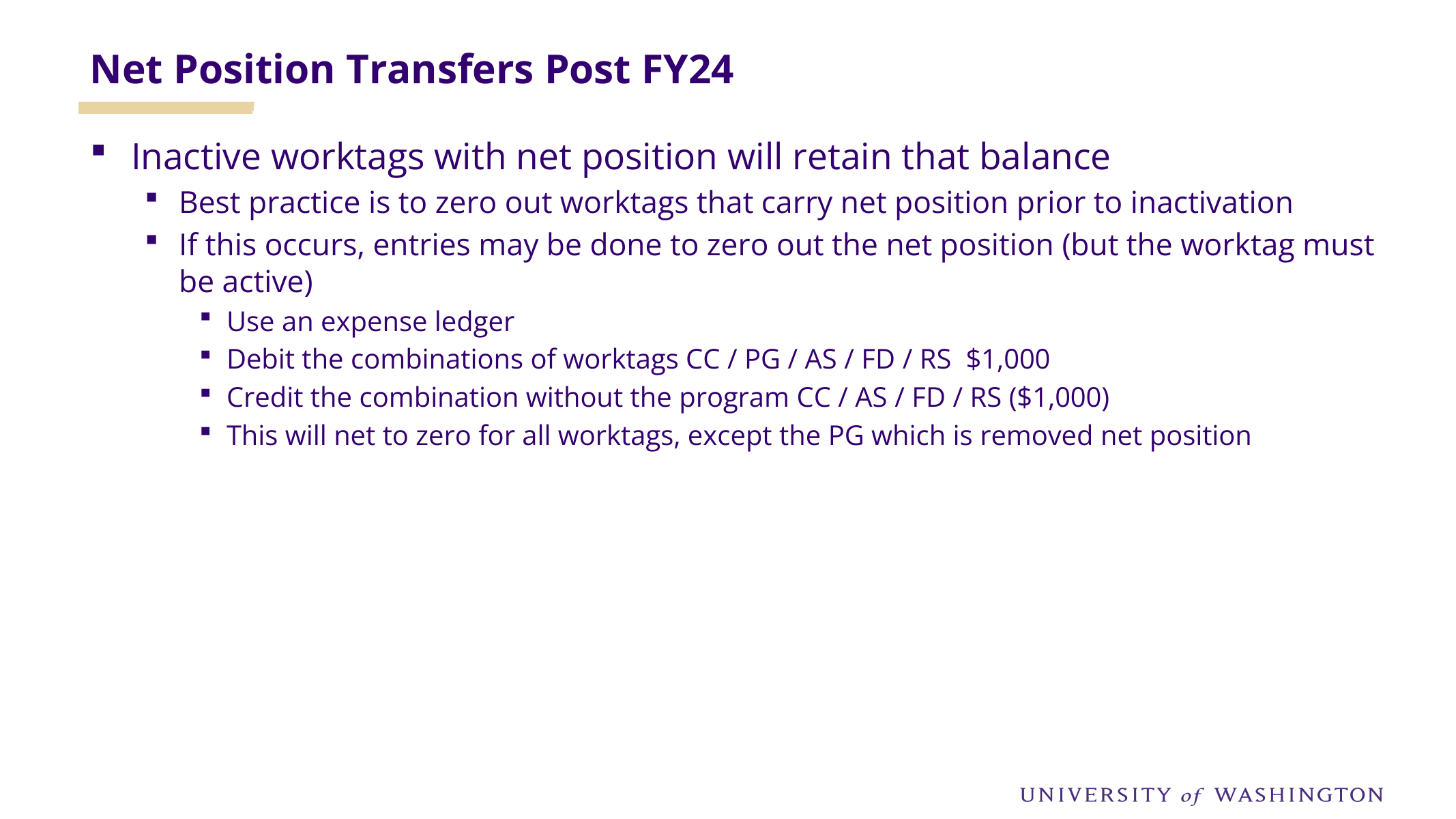

Net Position Transfers Post FY24
Inactive worktags with net position will retain that balance
Best practice is to zero out worktags that carry net position prior to inactivation
If this occurs, entries may be done to zero out the net position (but the worktag must be active)
Use an expense ledger
Debit the combinations of worktags CC / PG / AS / FD / RS  $1,000
Credit the combination without the program CC / AS / FD / RS ($1,000)
This will net to zero for all worktags, except the PG which is removed net position